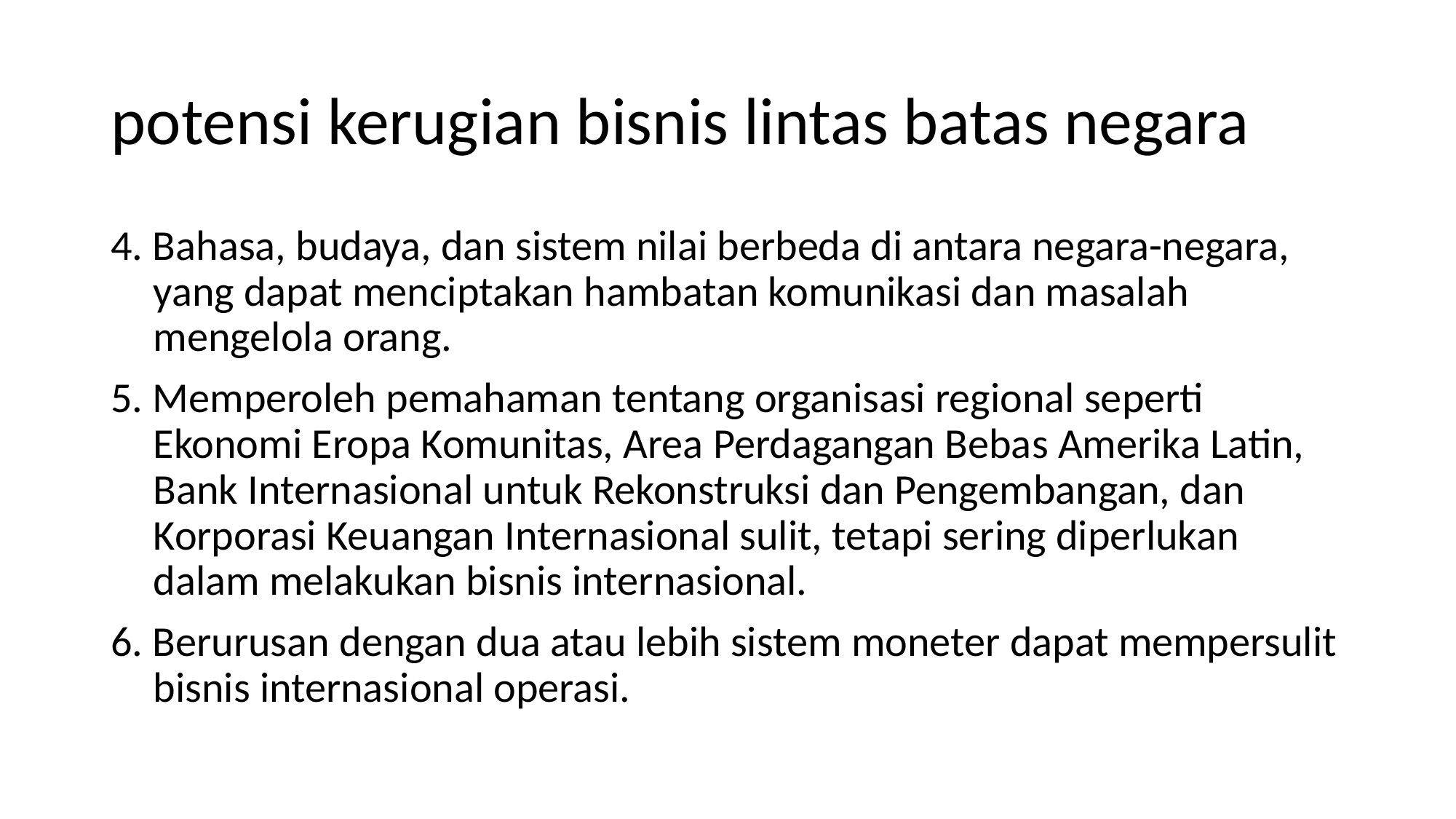

# potensi kerugian bisnis lintas batas negara
4. Bahasa, budaya, dan sistem nilai berbeda di antara negara-negara, yang dapat menciptakan hambatan komunikasi dan masalah mengelola orang.
5. Memperoleh pemahaman tentang organisasi regional seperti Ekonomi Eropa Komunitas, Area Perdagangan Bebas Amerika Latin, Bank Internasional untuk Rekonstruksi dan Pengembangan, dan Korporasi Keuangan Internasional sulit, tetapi sering diperlukan dalam melakukan bisnis internasional.
6. Berurusan dengan dua atau lebih sistem moneter dapat mempersulit bisnis internasional operasi.